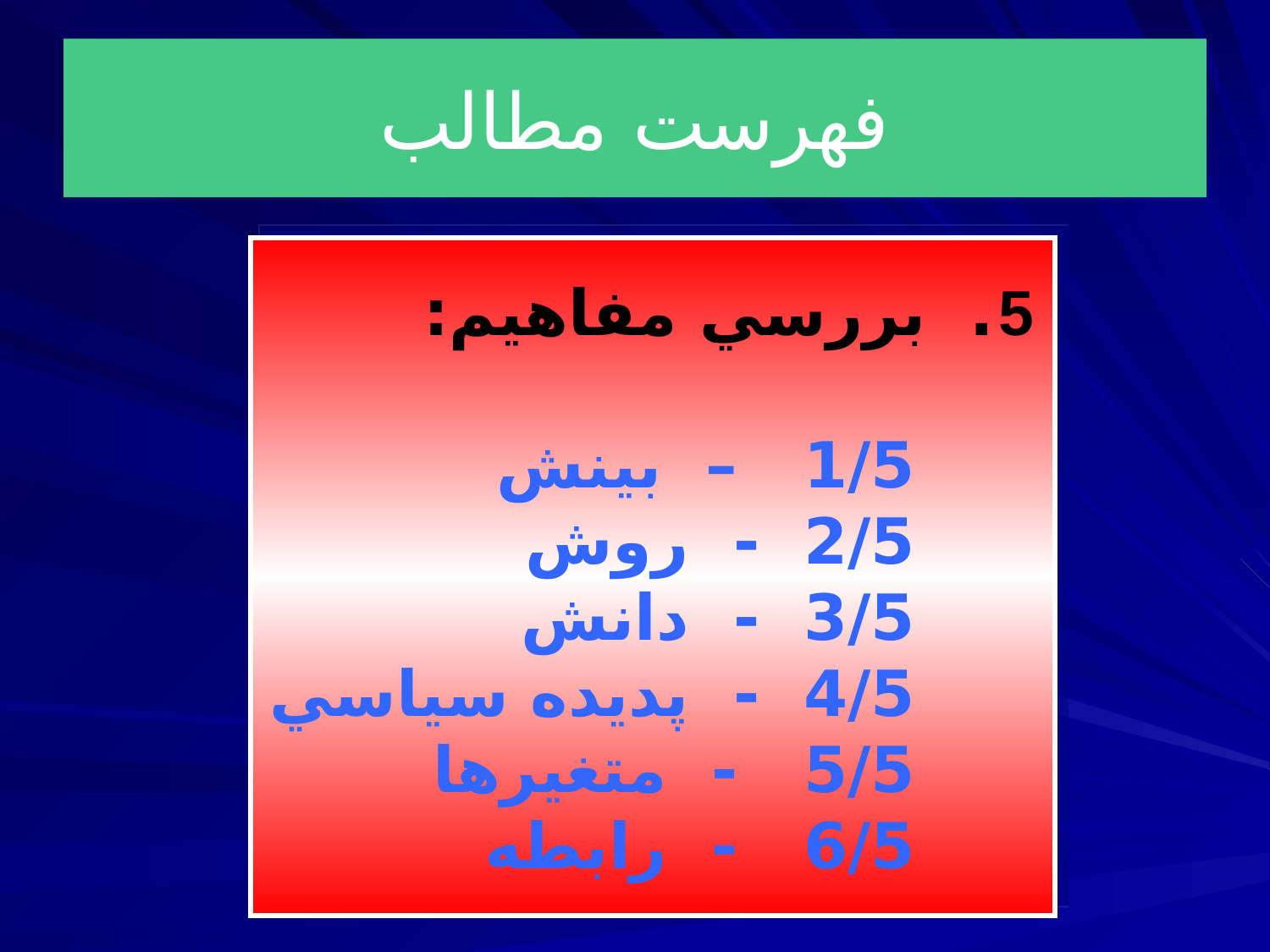

# فهرست مطالب
.  بررسي مفاهيم:

1/5   –  بينش
2/5  -  روش
3/5  -  دانش
4/5  -  پديده سياسي
5/5   -  متغيرها
6/5   -  رابطه